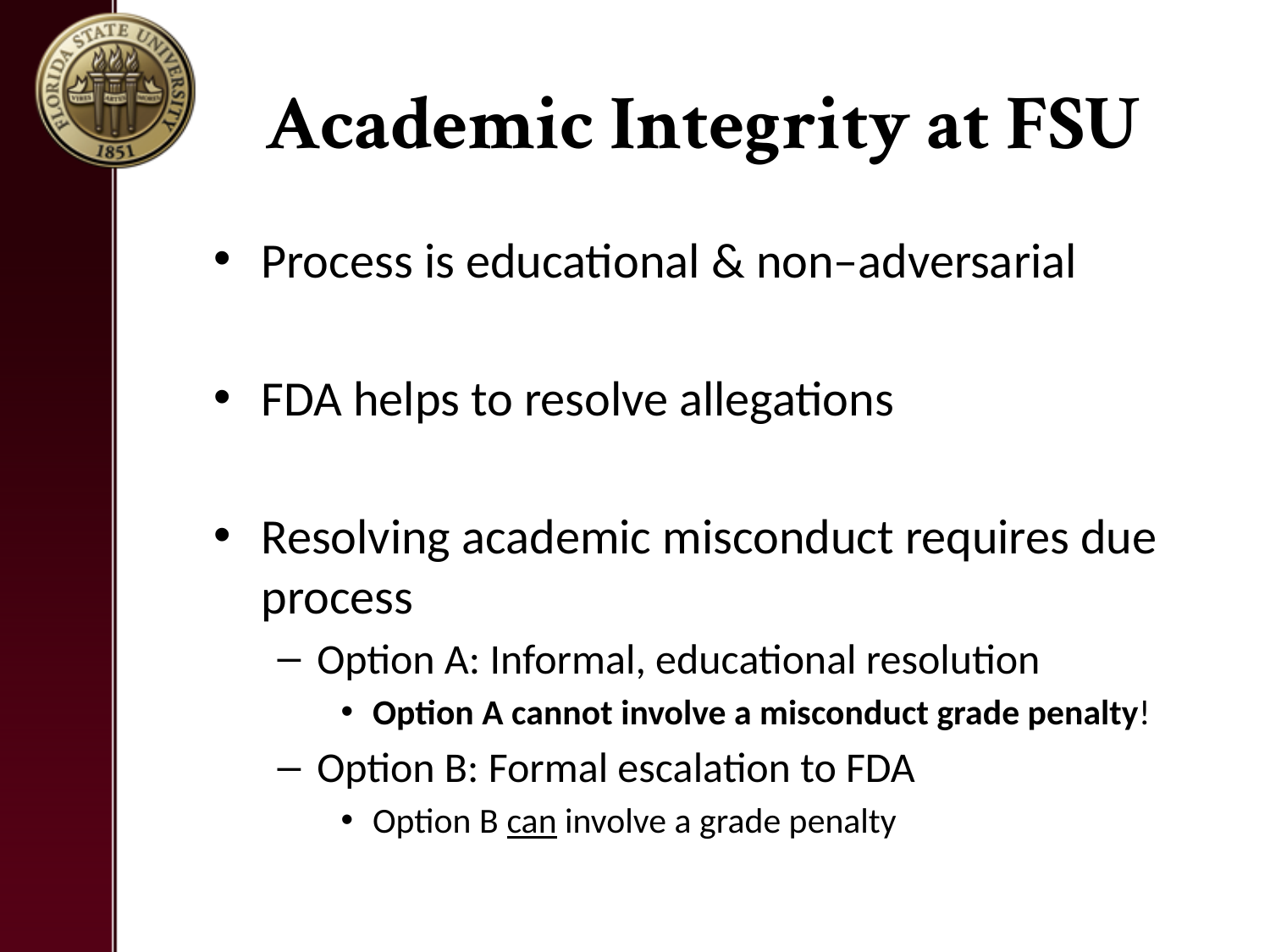

# Academic Integrity at FSU
Process is educational & non–adversarial

FDA helps to resolve allegations

Resolving academic misconduct requires due process
Option A: Informal, educational resolution
Option A cannot involve a misconduct grade penalty!
Option B: Formal escalation to FDA
Option B can involve a grade penalty